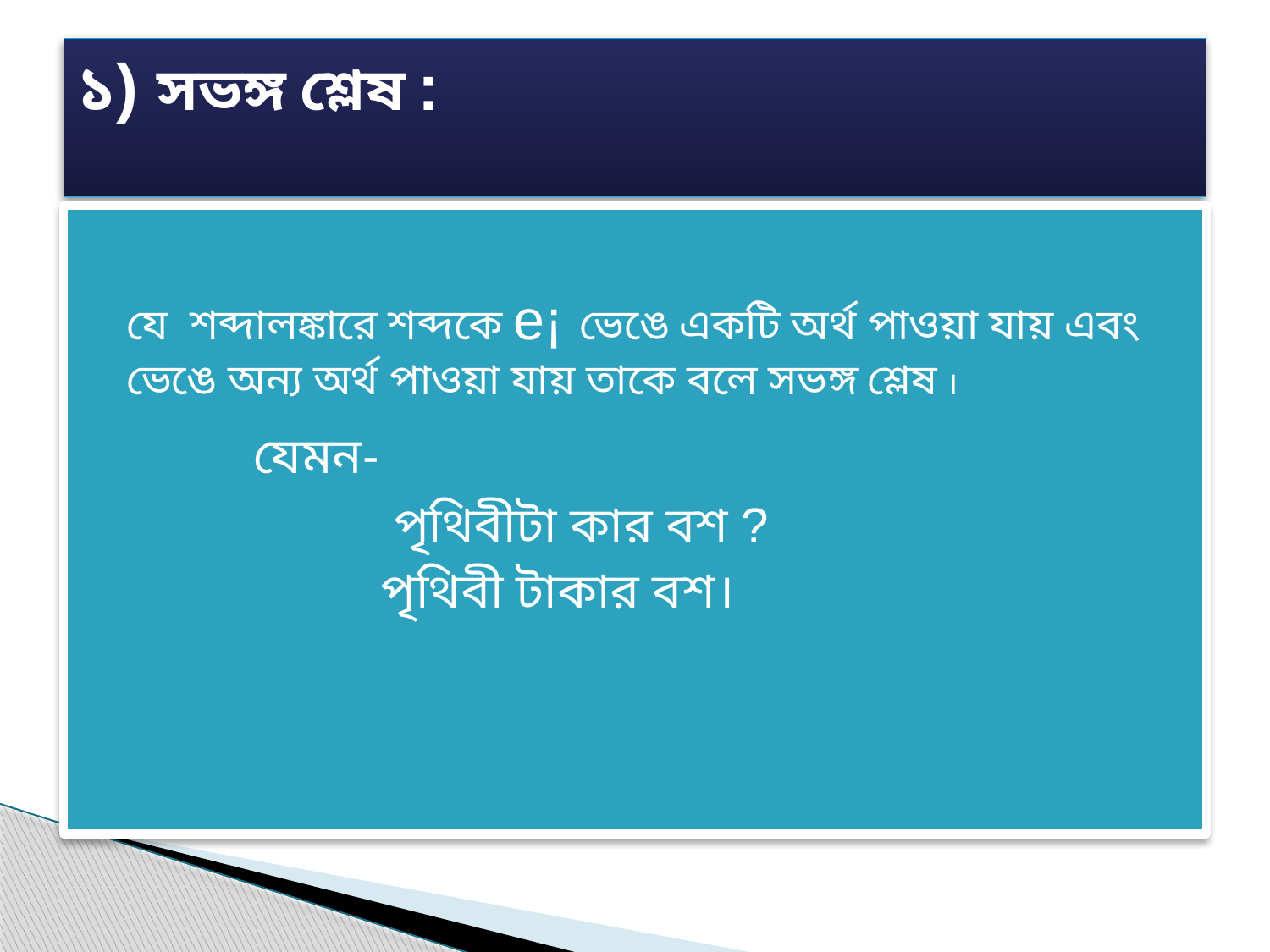

# ১) সভঙ্গ­ শ্লেষ :

­যে  শব্দালঙ্কারে শব্দকে e¡ ­ভেঙে একটি অর্থ পাওয়া যায় এবং ­ভেঙে অন্য অর্থ পাওয়া যায় তাকে বলে সভঙ্গ­ শ্লেষ ।
		যেমন-
			 পৃথিবীটা কার বশ ?
			পৃথিবী টাকার বশ।